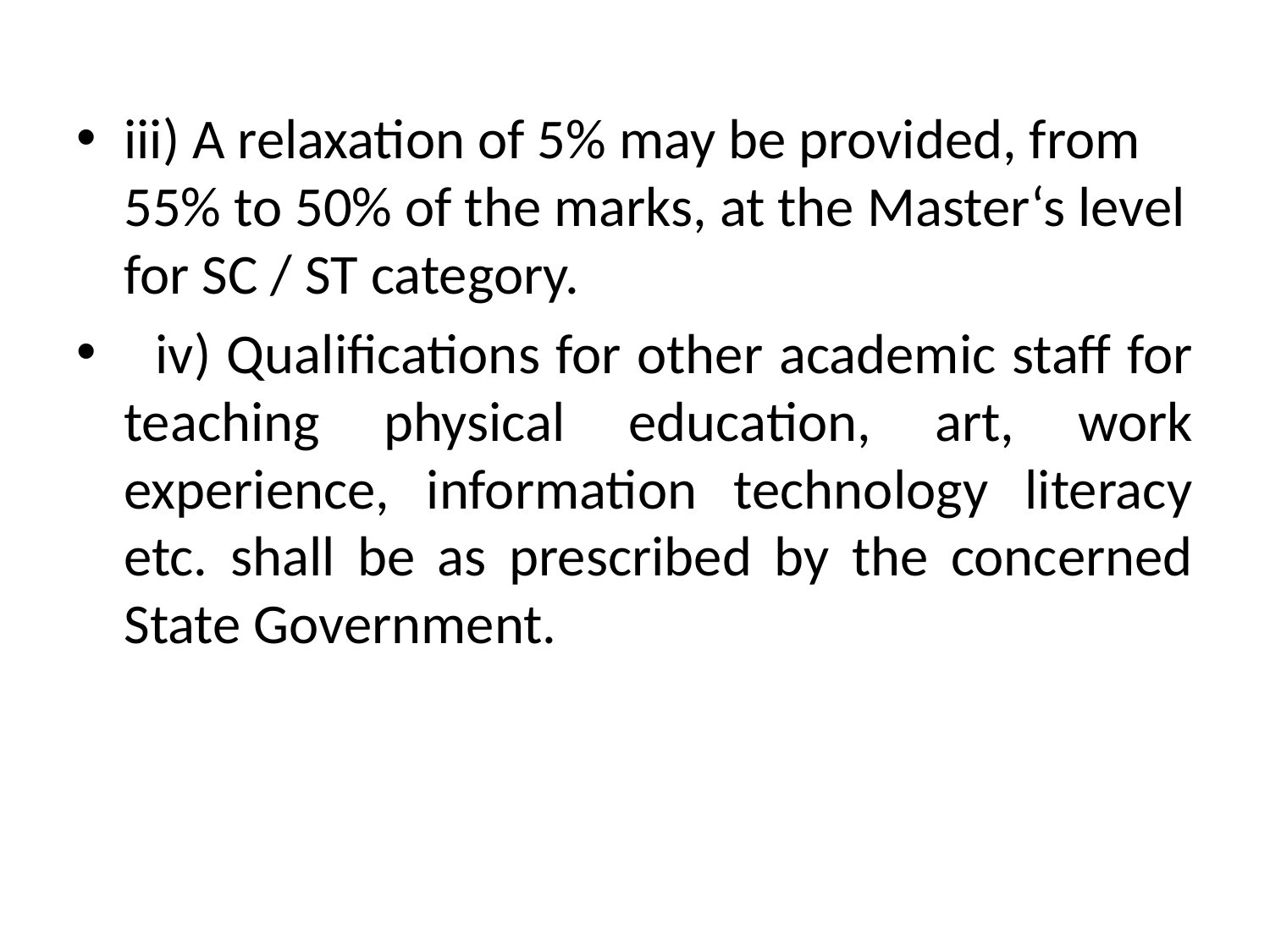

iii) A relaxation of 5% may be provided, from 55% to 50% of the marks, at the Master‘s level for SC / ST category.
  iv) Qualifications for other academic staff for teaching physical education, art, work experience, information technology literacy etc. shall be as prescribed by the concerned State Government.